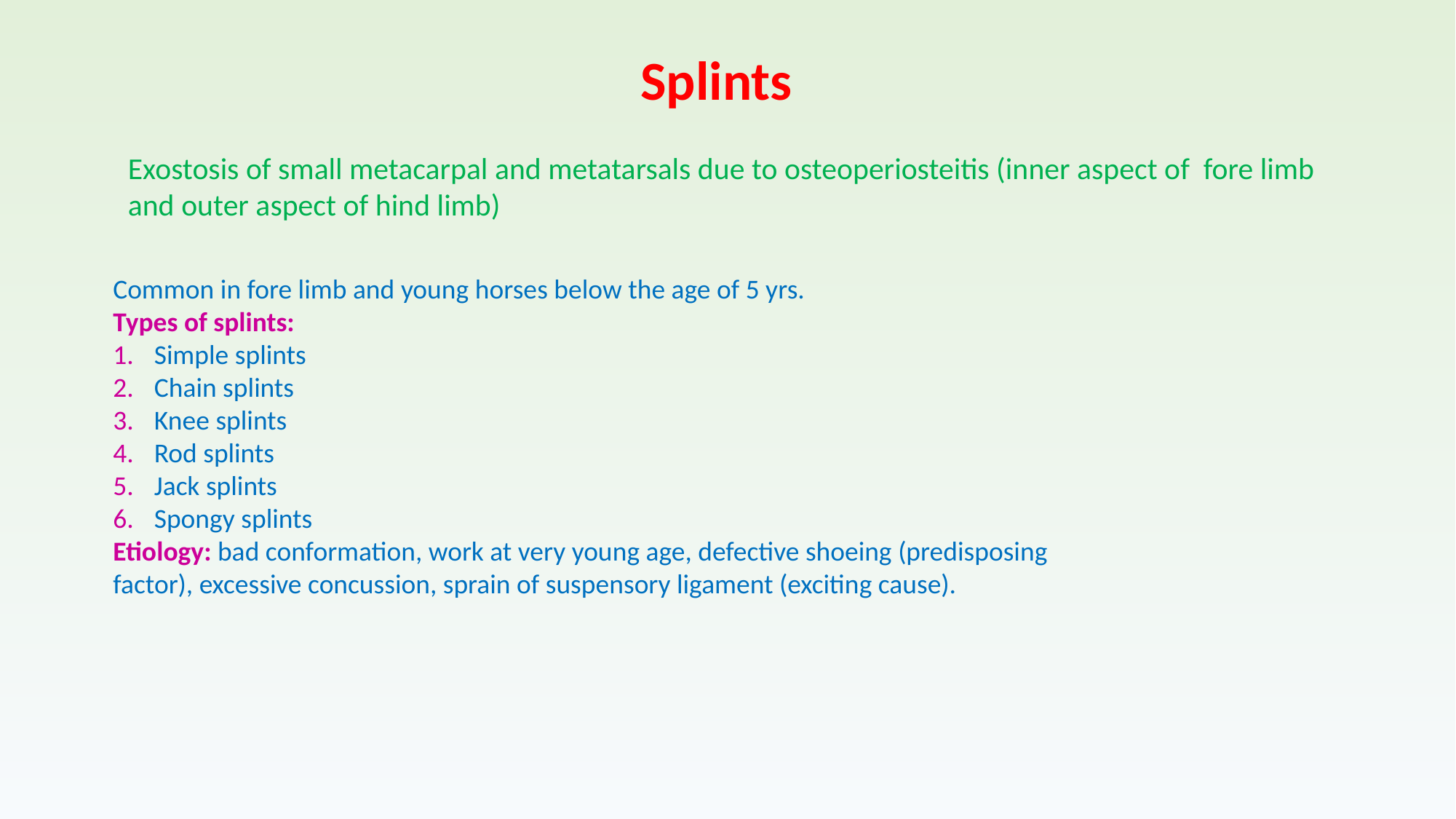

# Splints
Exostosis of small metacarpal and metatarsals due to osteoperiosteitis (inner aspect of  fore limb and outer aspect of hind limb)

Common in fore limb and young horses below the age of 5 yrs.
Types of splints:
Simple splints
Chain splints
Knee splints
Rod splints
Jack splints
Spongy splints
Etiology: bad conformation, work at very young age, defective shoeing (predisposing factor), excessive concussion, sprain of suspensory ligament (exciting cause).